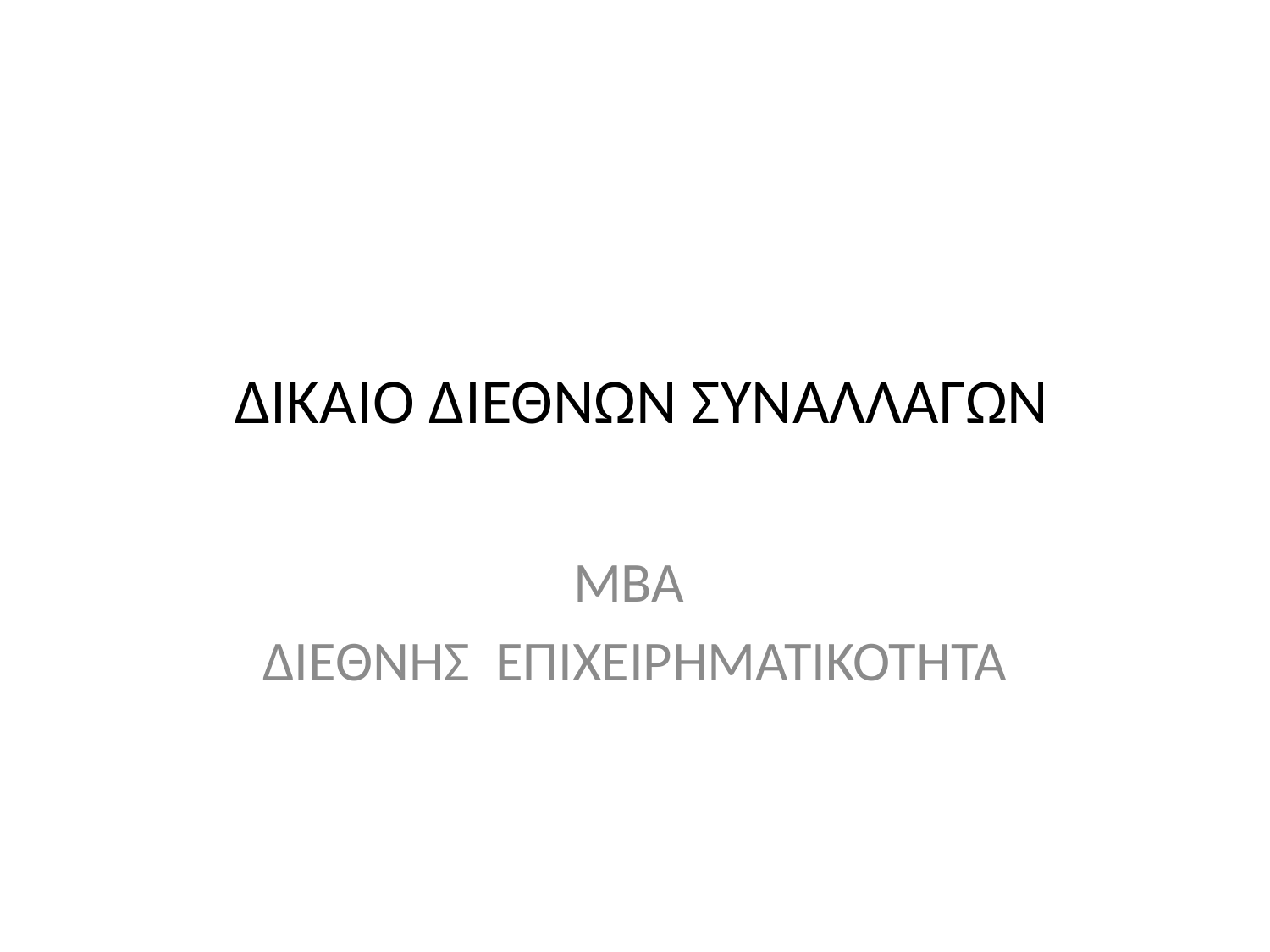

# ΔΙΚΑΙΟ ΔΙΕΘΝΩΝ ΣΥΝΑΛΛΑΓΩΝ
ΜΒΑ
ΔΙΕΘΝΗΣ  ΕΠΙΧΕΙΡΗΜΑΤΙΚΟΤΗΤΑ